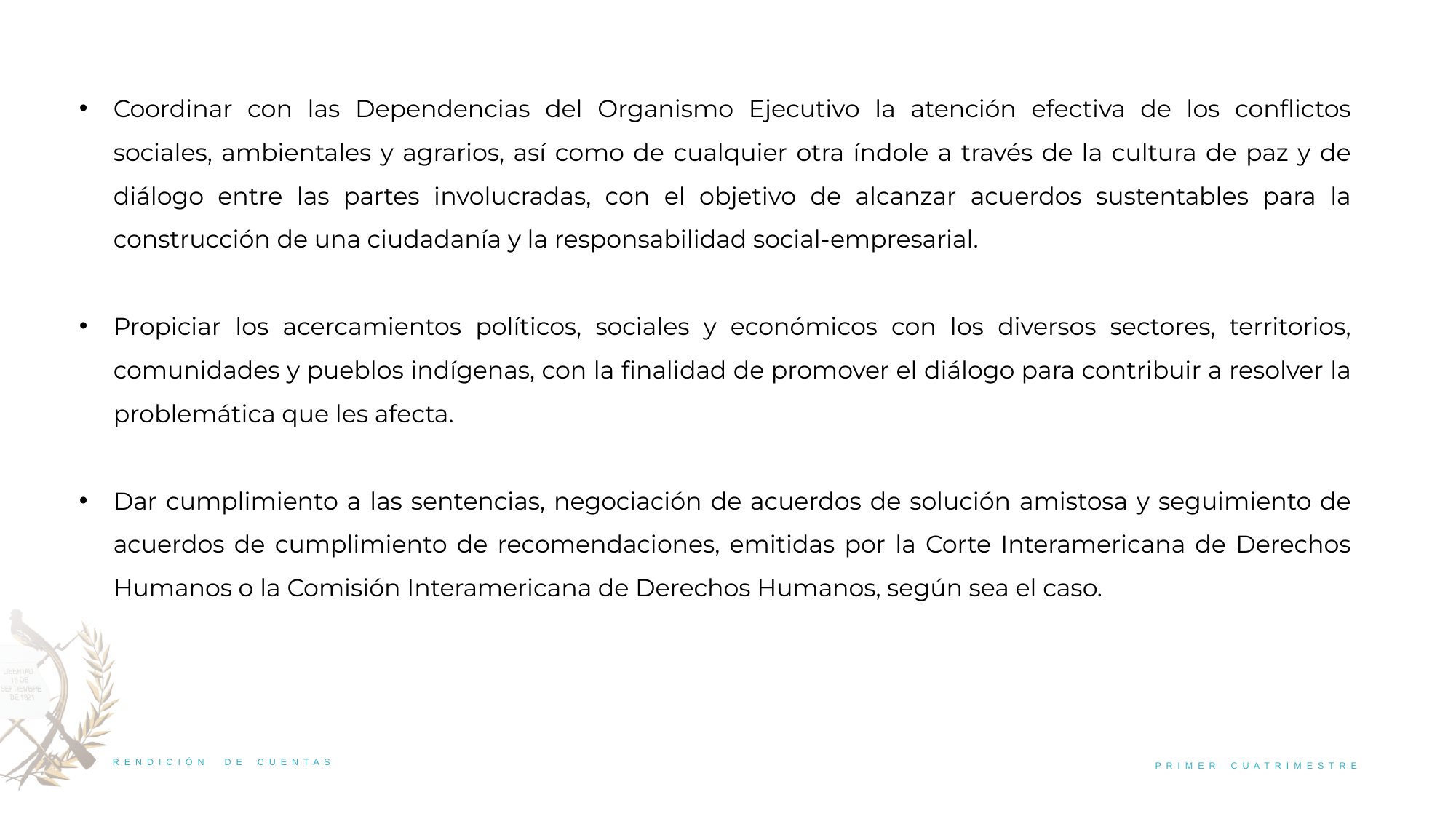

Coordinar con las Dependencias del Organismo Ejecutivo la atención efectiva de los conflictos sociales, ambientales y agrarios, así como de cualquier otra índole a través de la cultura de paz y de diálogo entre las partes involucradas, con el objetivo de alcanzar acuerdos sustentables para la construcción de una ciudadanía y la responsabilidad social-empresarial.

Propiciar los acercamientos políticos, sociales y económicos con los diversos sectores, territorios, comunidades y pueblos indígenas, con la finalidad de promover el diálogo para contribuir a resolver la problemática que les afecta.

Dar cumplimiento a las sentencias, negociación de acuerdos de solución amistosa y seguimiento de acuerdos de cumplimiento de recomendaciones, emitidas por la Corte Interamericana de Derechos Humanos o la Comisión Interamericana de Derechos Humanos, según sea el caso.